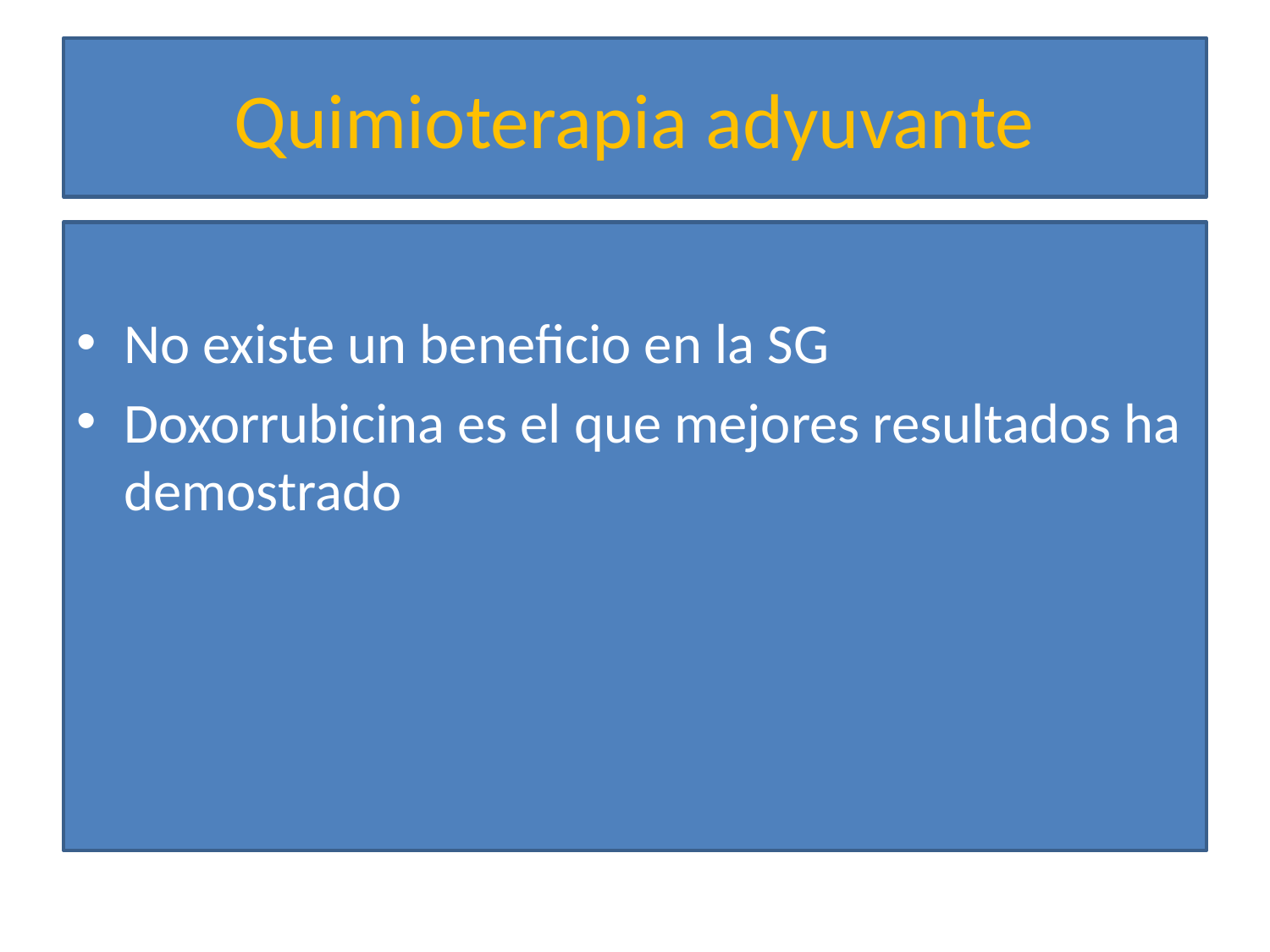

# Quimioterapia adyuvante

No existe un beneficio en la SG
Doxorrubicina es el que mejores resultados ha demostrado